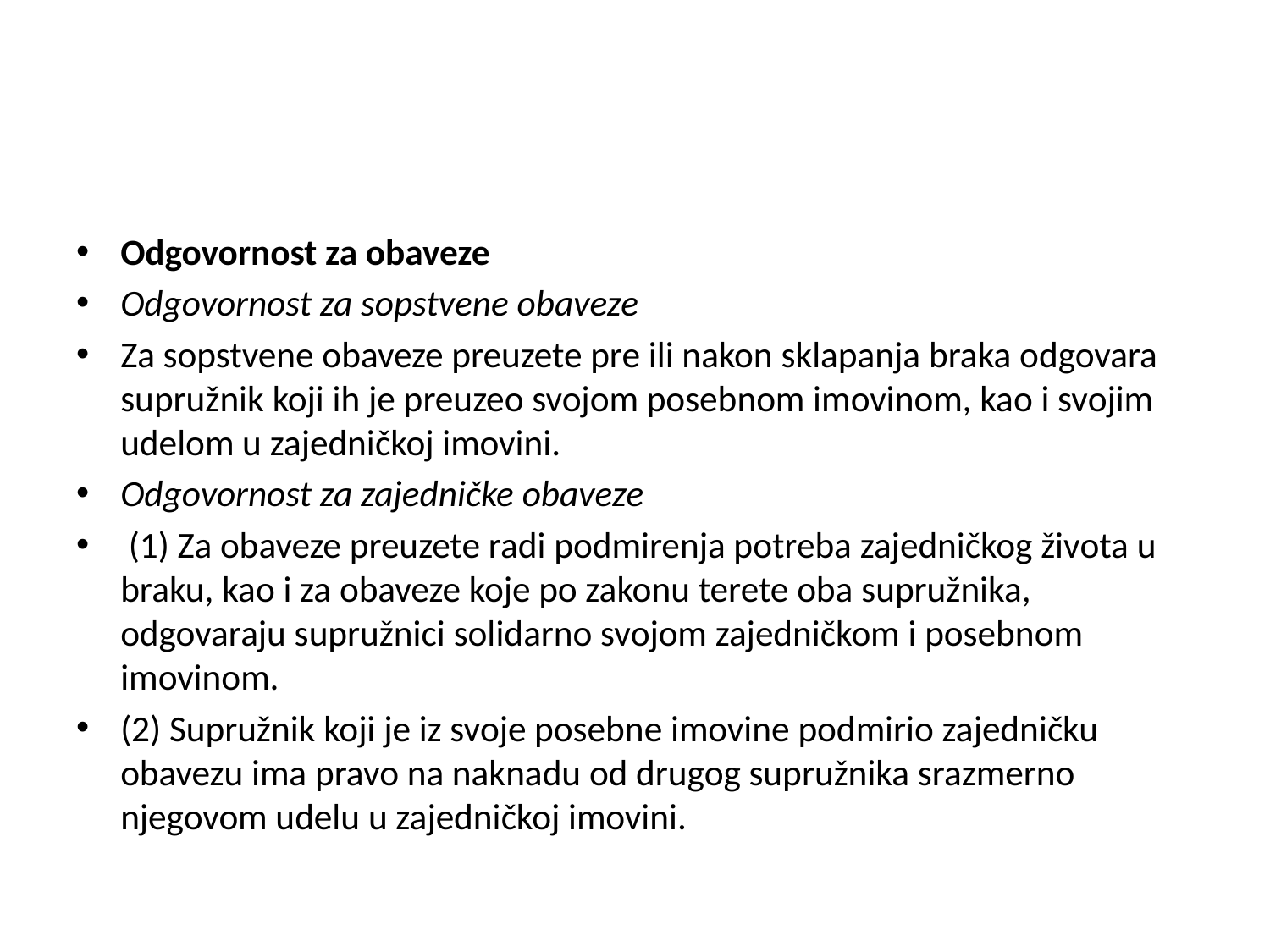

#
Odgovornost za obaveze
Odgovornost za sopstvene obaveze
Za sopstvene obaveze preuzete pre ili nakon sklapanja braka odgovara supružnik koji ih je preuzeo svojom posebnom imovinom, kao i svojim udelom u zajedničkoj imovini.
Odgovornost za zajedničke obaveze
 (1) Za obaveze preuzete radi podmirenja potreba zajedničkog života u braku, kao i za obaveze koje po zakonu terete oba supružnika, odgovaraju supružnici solidarno svojom zajedničkom i posebnom imovinom.
(2) Supružnik koji je iz svoje posebne imovine podmirio zajedničku obavezu ima pravo na naknadu od drugog supružnika srazmerno njegovom udelu u zajedničkoj imovini.